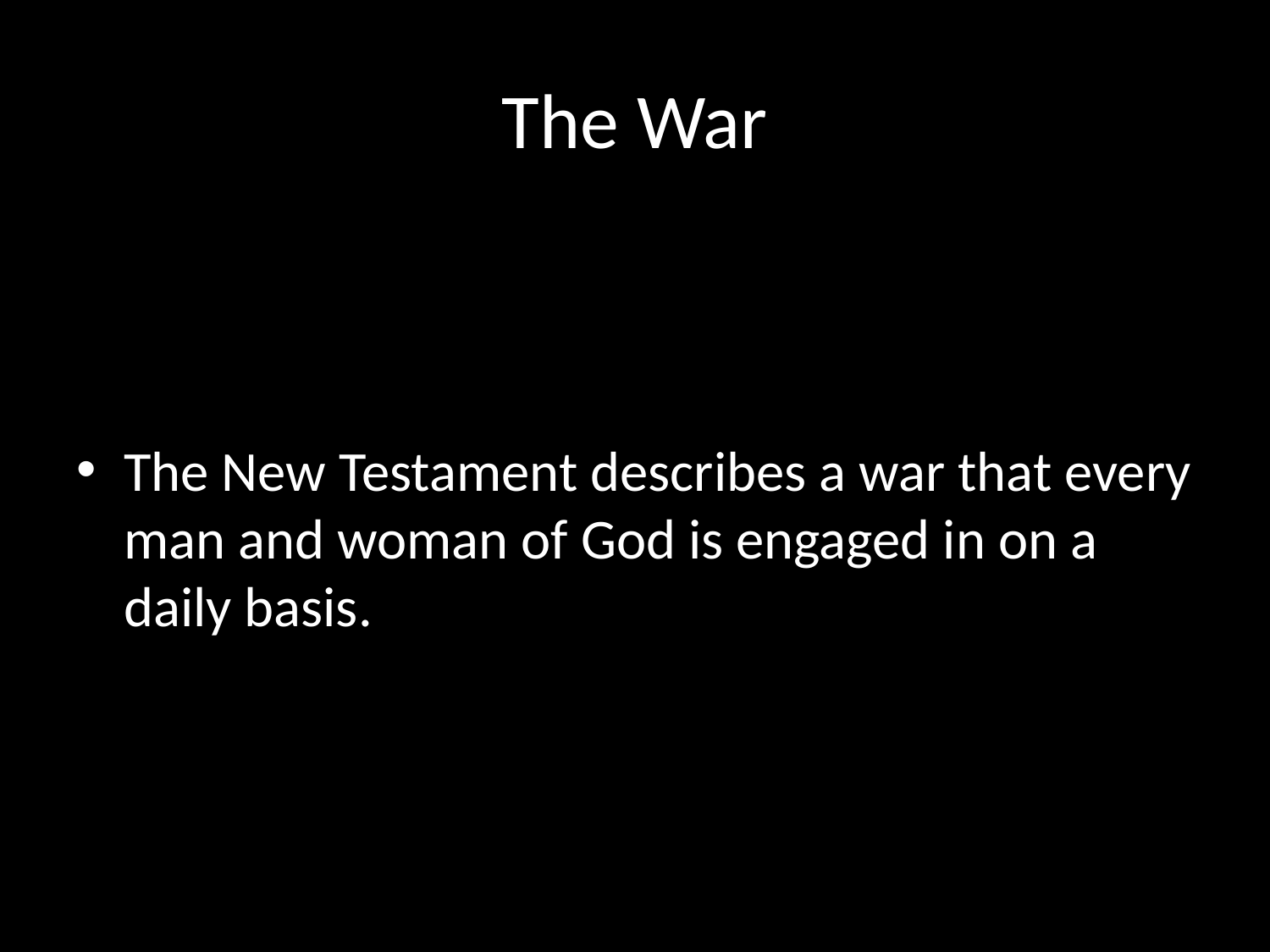

# The War
The New Testament describes a war that every man and woman of God is engaged in on a daily basis.